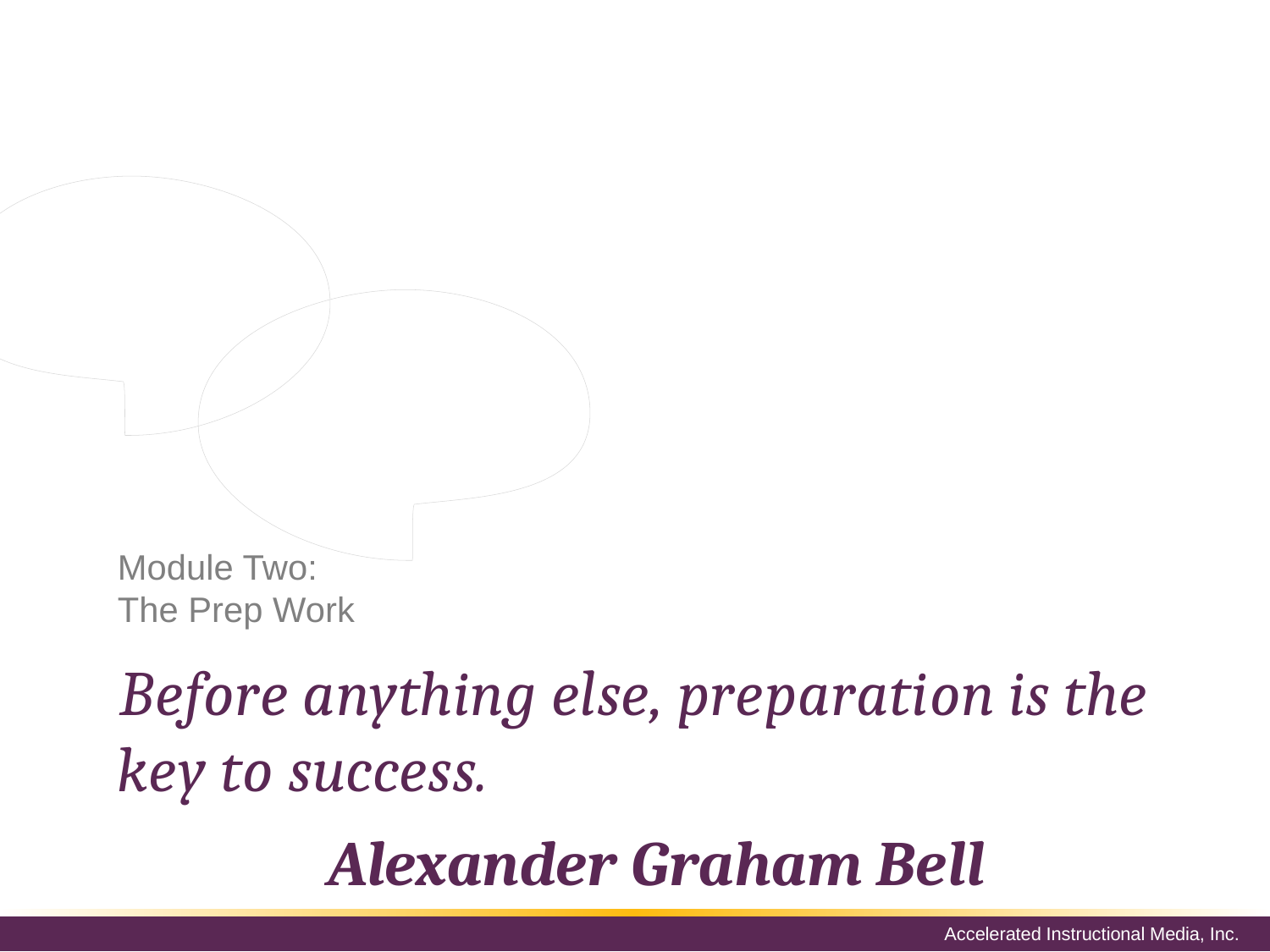

Prep work is necessary to the success of every endeavor. The success of lunch and learns depends heavily on the prep work. It is important to plan out the details of the gatherings. Planning requires more than a time and a date. You must find the right location, and set everything up ahead of time. This will prevent surprises and ensure that everything runs smoothly.
# Module Two: The Prep Work
Before anything else, preparation is the key to success.
Alexander Graham Bell